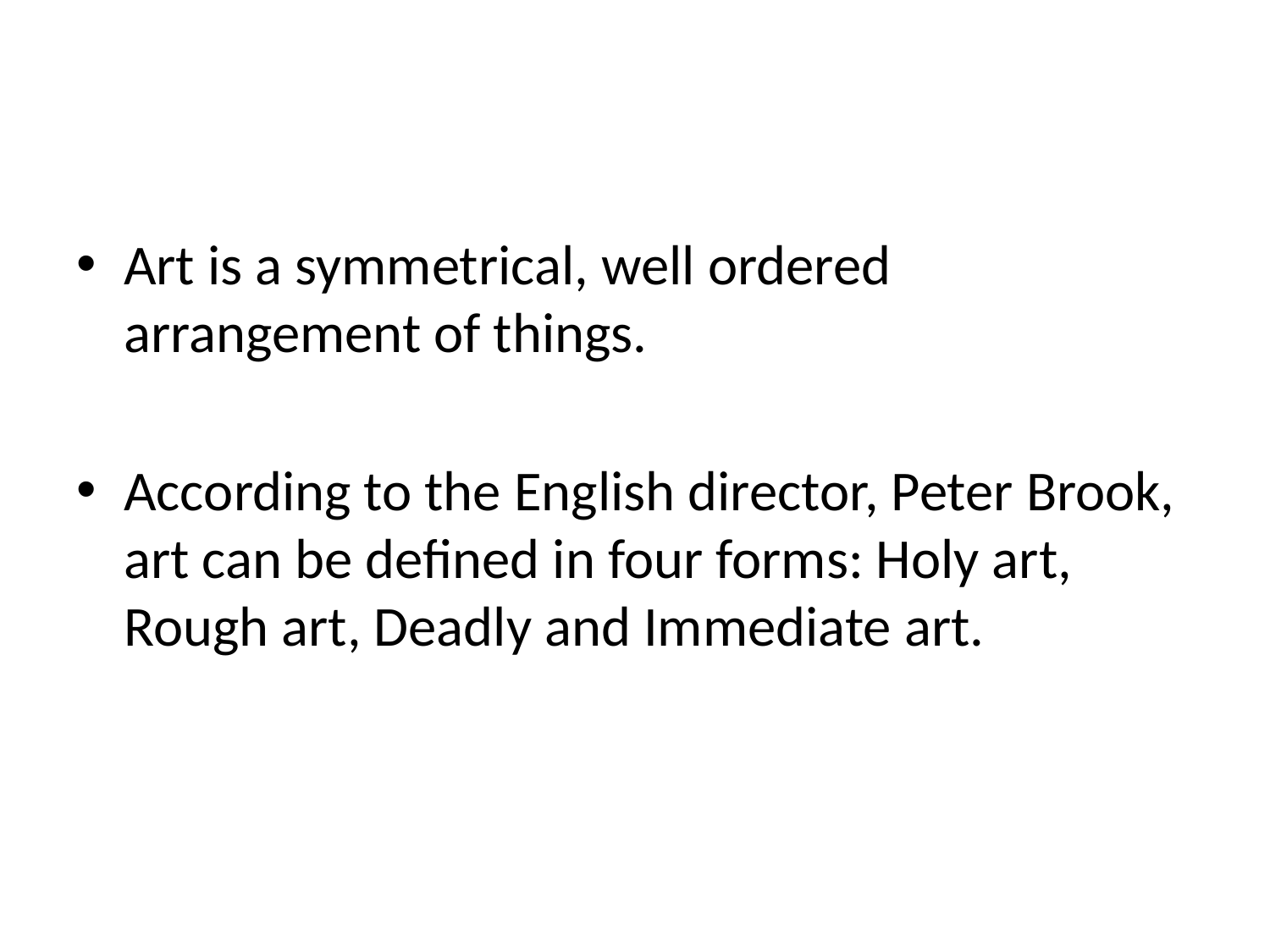

#
Art is a symmetrical, well ordered arrangement of things.

According to the English director, Peter Brook, art can be defined in four forms: Holy art, Rough art, Deadly and Immediate art.